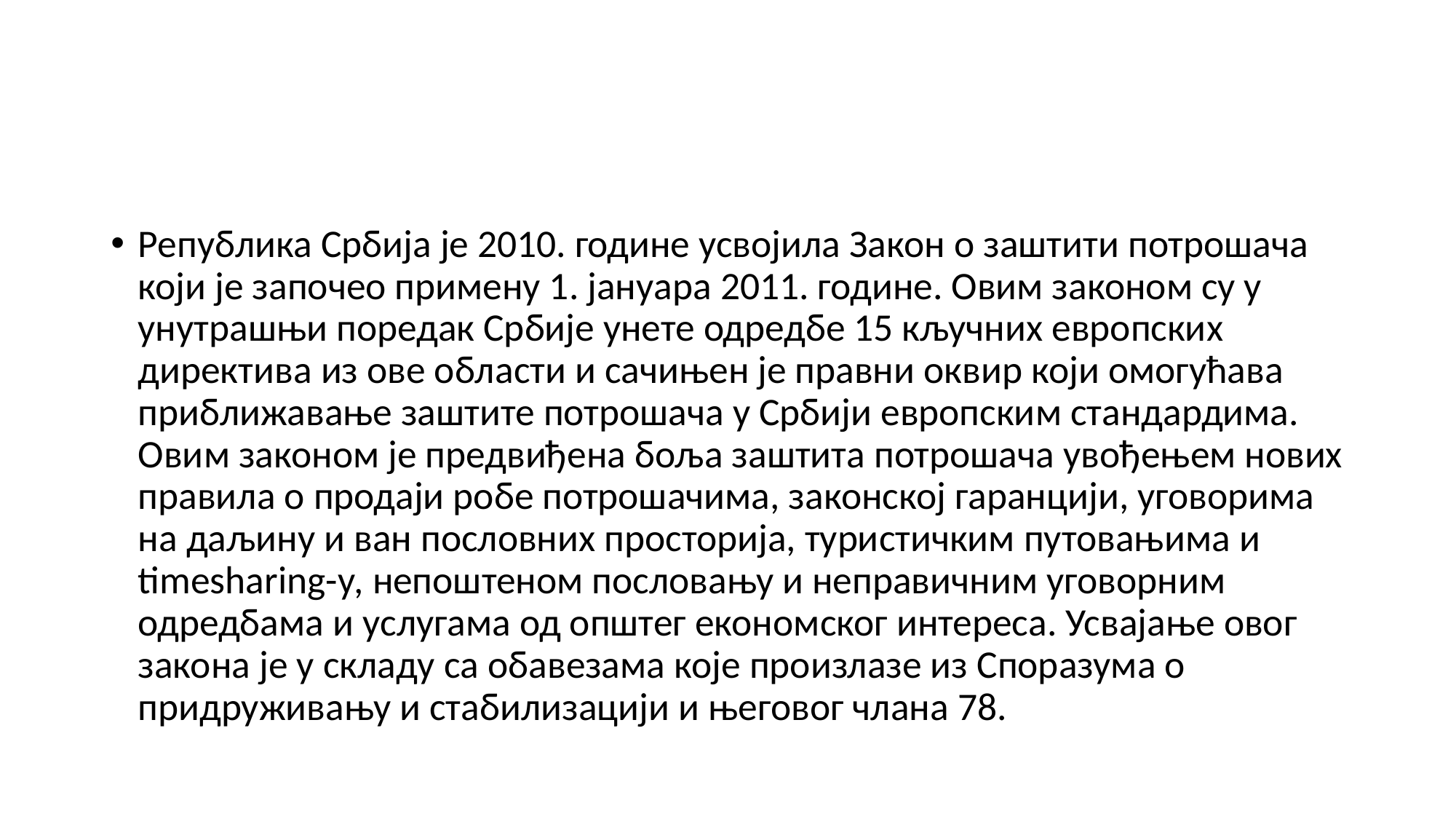

#
Република Србија је 2010. године усвојила Закон о заштити потрошача који је започео примену 1. јануара 2011. године. Овим законом су у унутрашњи поредак Србије унете одредбе 15 кључних европских директива из ове области и сачињен је правни оквир који омогућава приближавање заштите потрошача у Србији европским стандардима. Овим законом је предвиђена боља заштита потрошача увођењем нових правила о продаји робе потрошачима, законској гаранцији, уговорима на даљину и ван пословних просторија, туристичким путовањима и timesharing-у, непоштеном пословању и неправичним уговорним одредбама и услугама од општег економског интереса. Усвајање овог закона је у складу са обавезама које произлазе из Споразума о придруживању и стабилизацији и његовог члана 78.